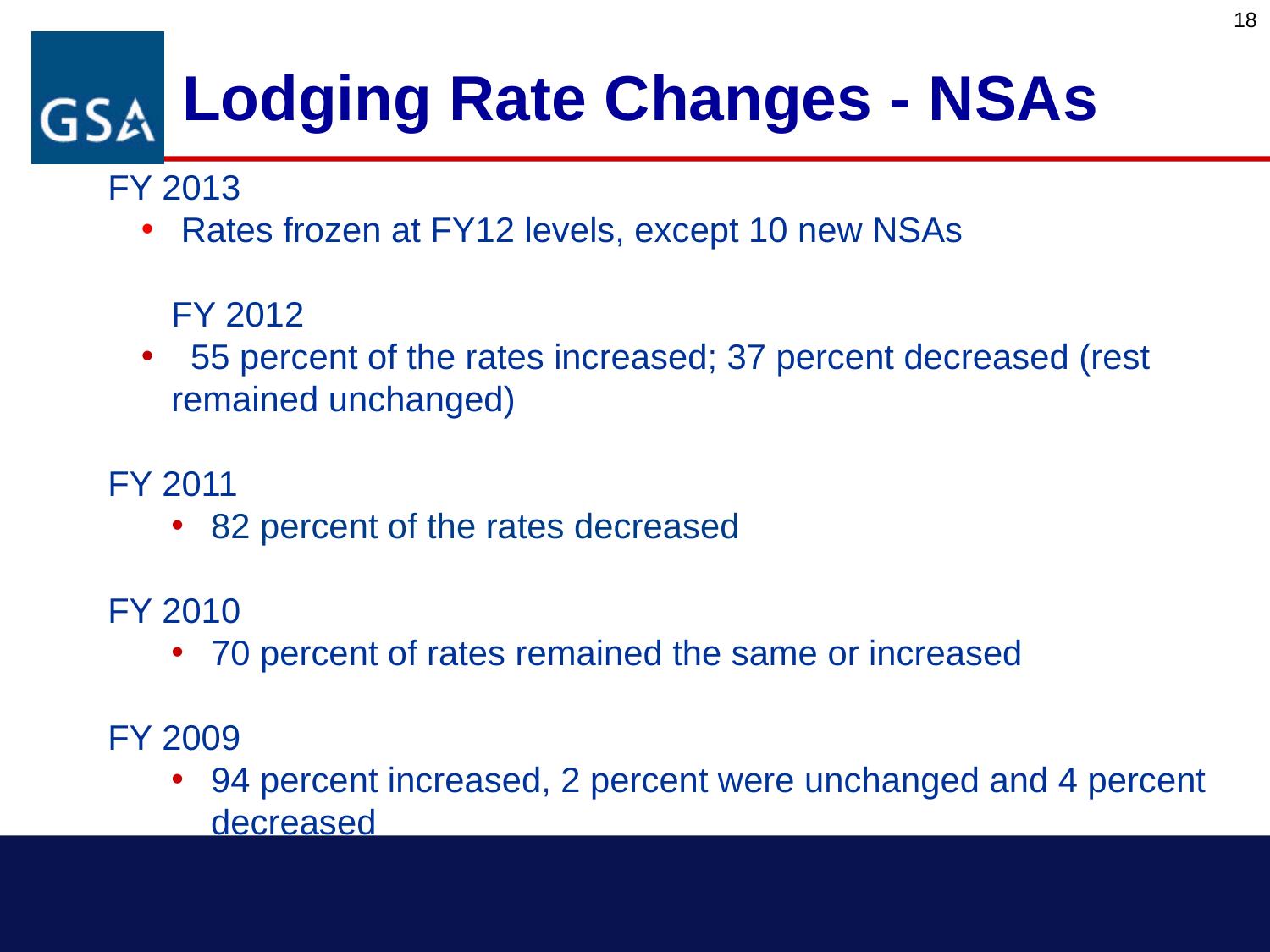

18
# Lodging Rate Changes - NSAs
FY 2013
 Rates frozen at FY12 levels, except 10 new NSAs

FY 2012
  55 percent of the rates increased; 37 percent decreased (rest remained unchanged)

FY 2011
82 percent of the rates decreased

FY 2010
70 percent of rates remained the same or increased

FY 2009
94 percent increased, 2 percent were unchanged and 4 percent decreased